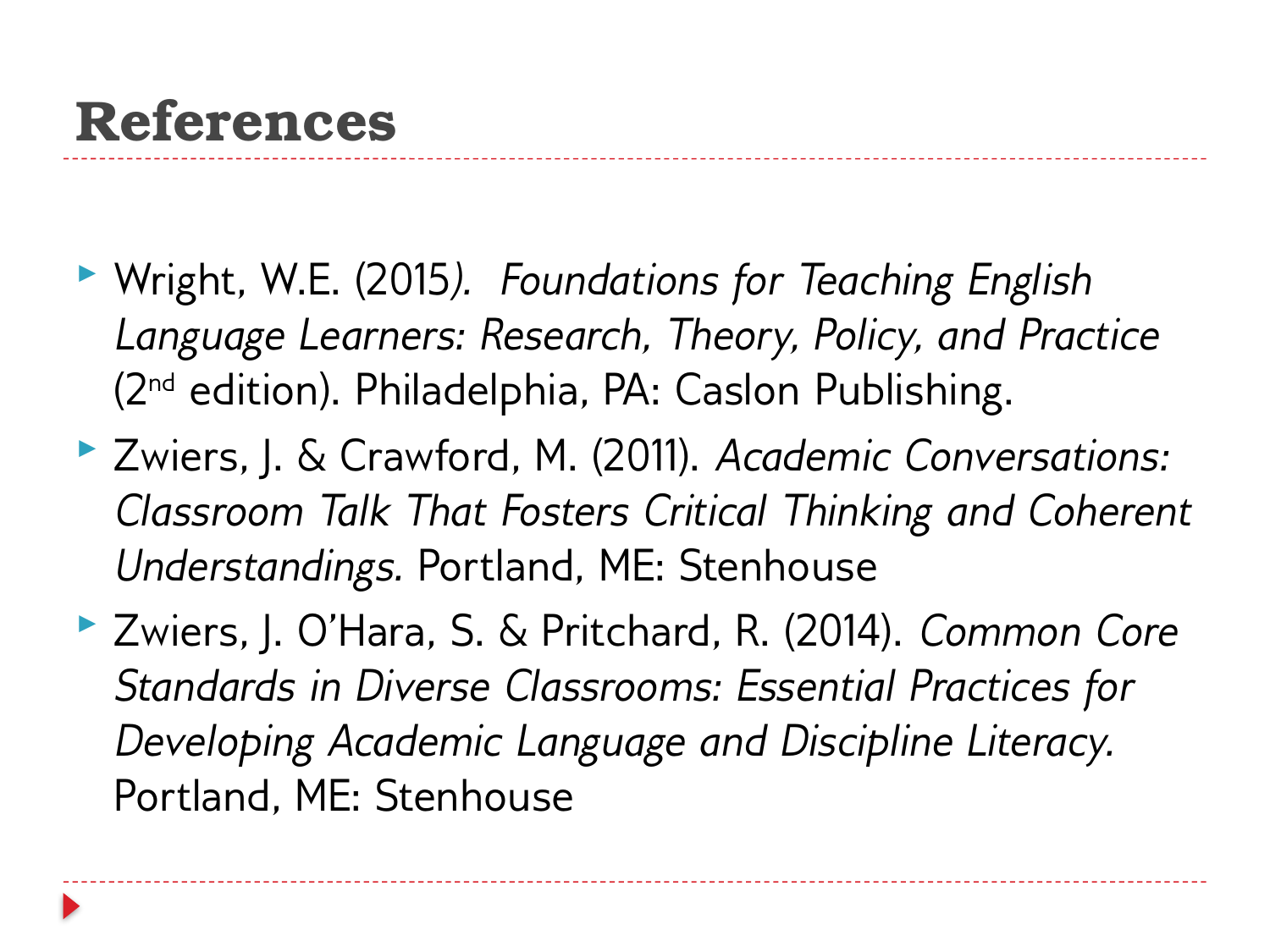

# References
Wright, W.E. (2015).  Foundations for Teaching English Language Learners: Research, Theory, Policy, and Practice (2nd edition). Philadelphia, PA: Caslon Publishing.
Zwiers, J. & Crawford, M. (2011). Academic Conversations: Classroom Talk That Fosters Critical Thinking and Coherent Understandings. Portland, ME: Stenhouse
Zwiers, J. O’Hara, S. & Pritchard, R. (2014). Common Core Standards in Diverse Classrooms: Essential Practices for Developing Academic Language and Discipline Literacy. Portland, ME: Stenhouse